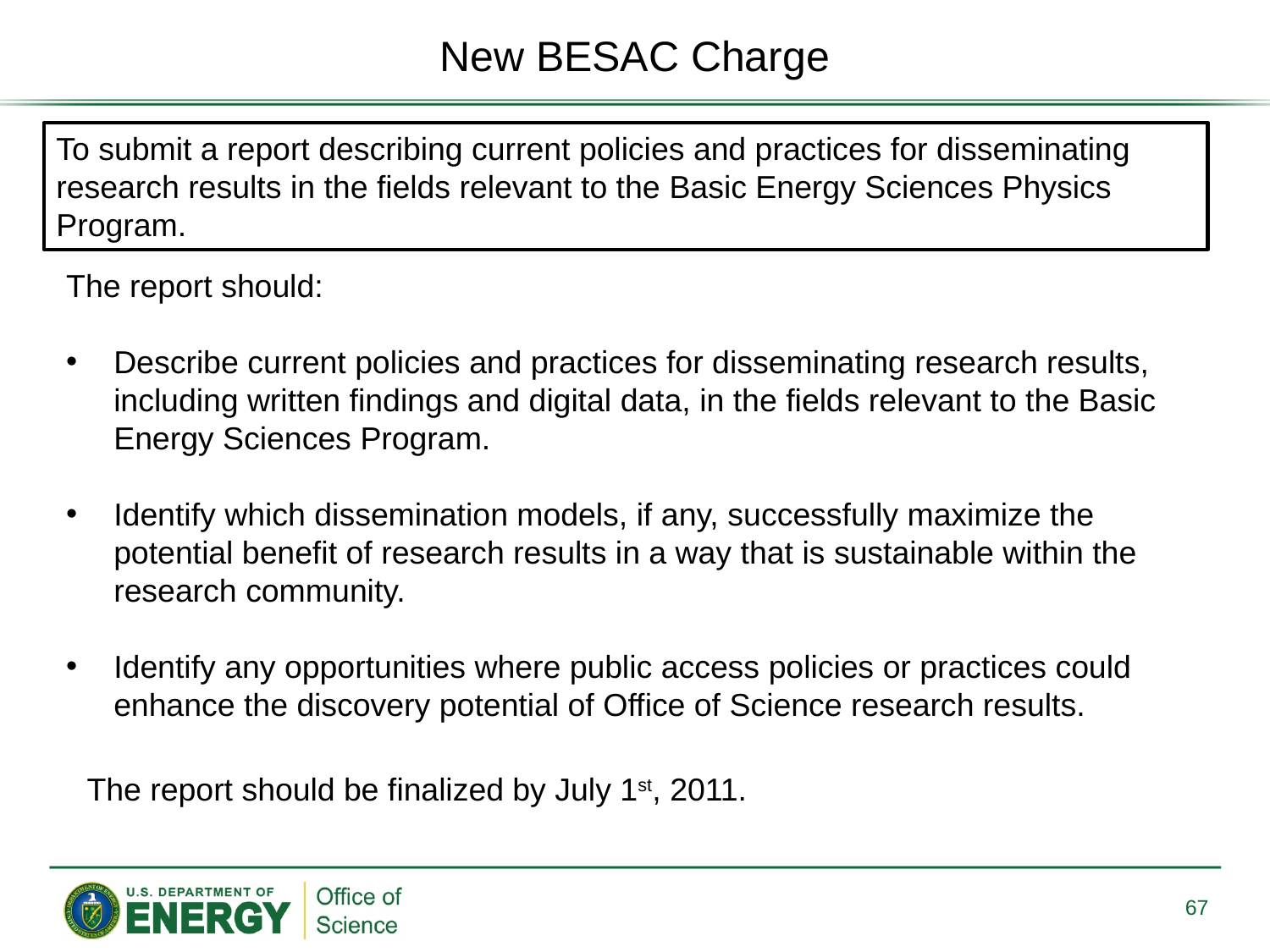

New BESAC Charge
To submit a report describing current policies and practices for disseminating research results in the fields relevant to the Basic Energy Sciences Physics Program.
The report should:
Describe current policies and practices for disseminating research results, including written findings and digital data, in the fields relevant to the Basic Energy Sciences Program.
Identify which dissemination models, if any, successfully maximize the potential benefit of research results in a way that is sustainable within the research community.
Identify any opportunities where public access policies or practices could enhance the discovery potential of Office of Science research results.
The report should be finalized by July 1st, 2011.
67